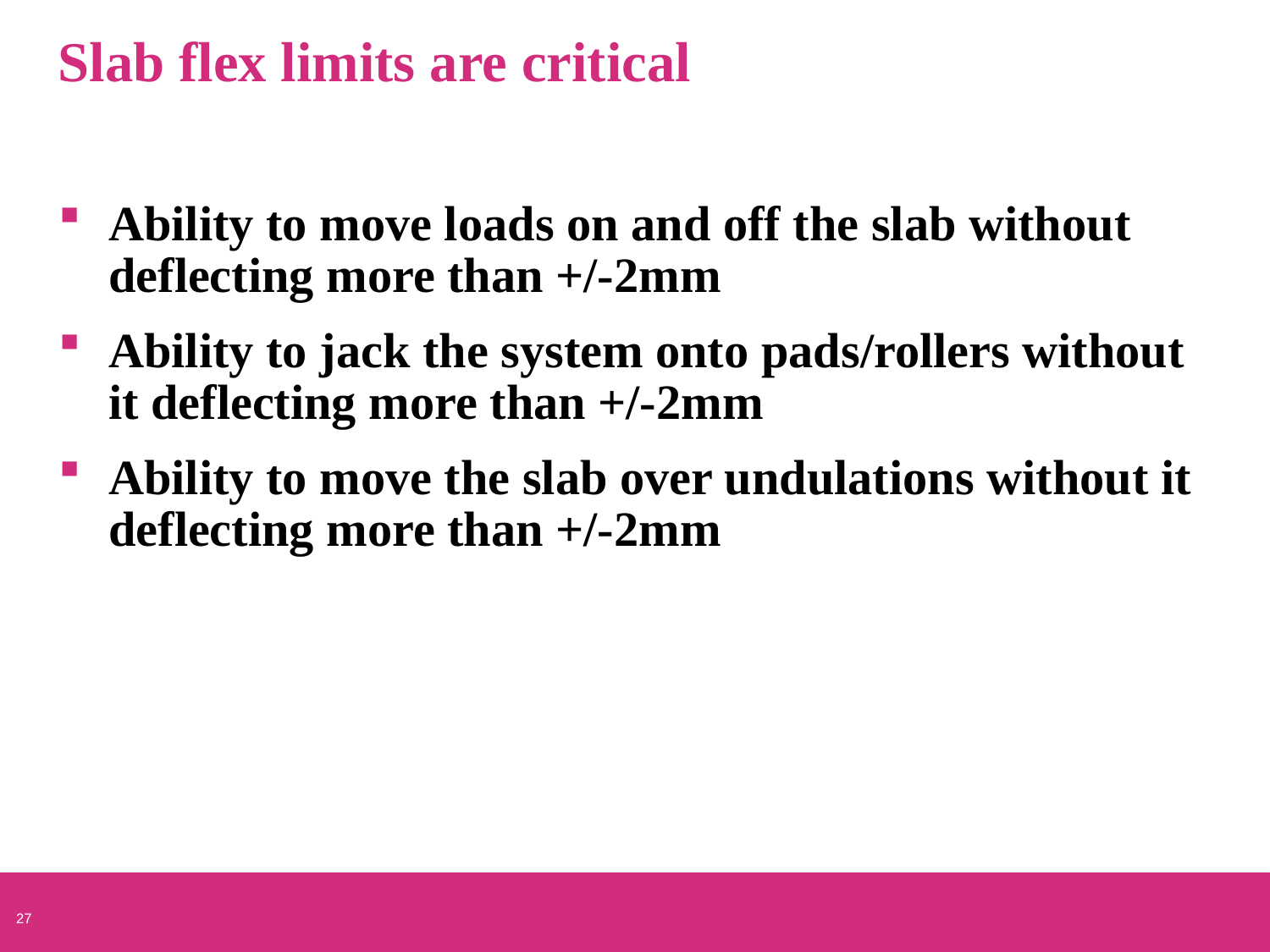

# Slab flex limits are critical
Ability to move loads on and off the slab without deflecting more than +/-2mm
Ability to jack the system onto pads/rollers without it deflecting more than +/-2mm
Ability to move the slab over undulations without it deflecting more than +/-2mm